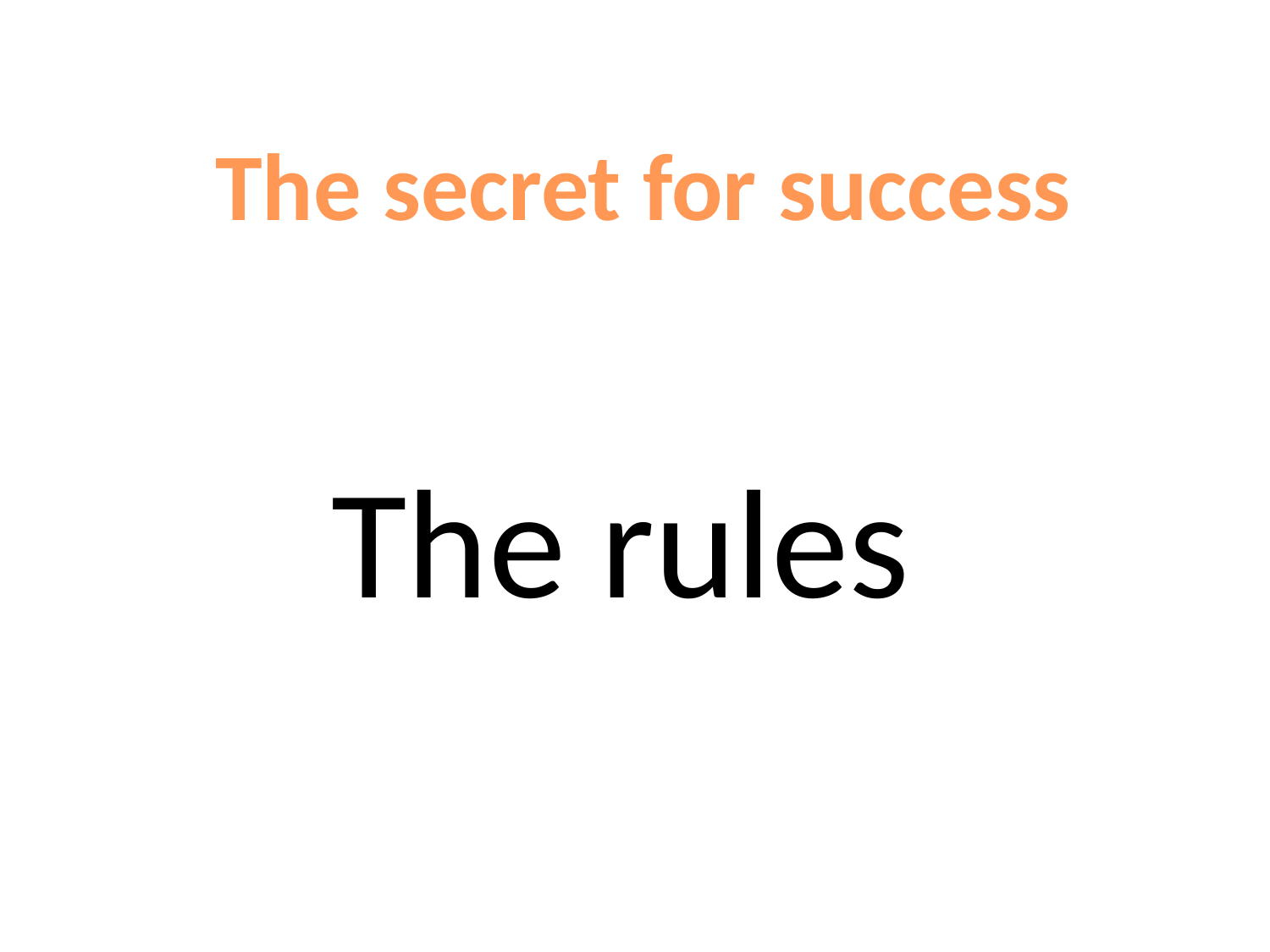

The secret for success
# The rules